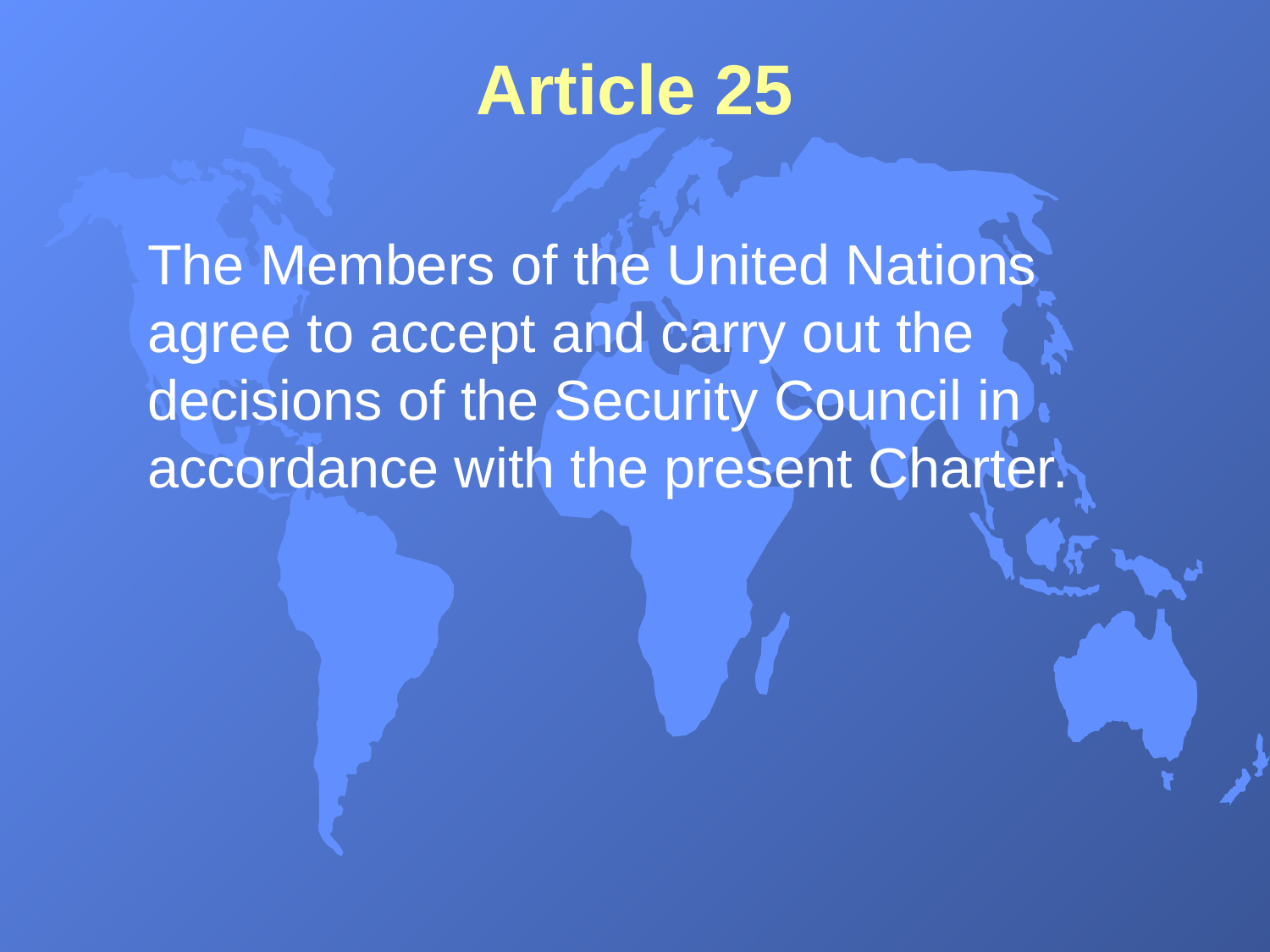

# Article 25
The Members of the United Nations agree to accept and carry out the decisions of the Security Council in accordance with the present Charter.